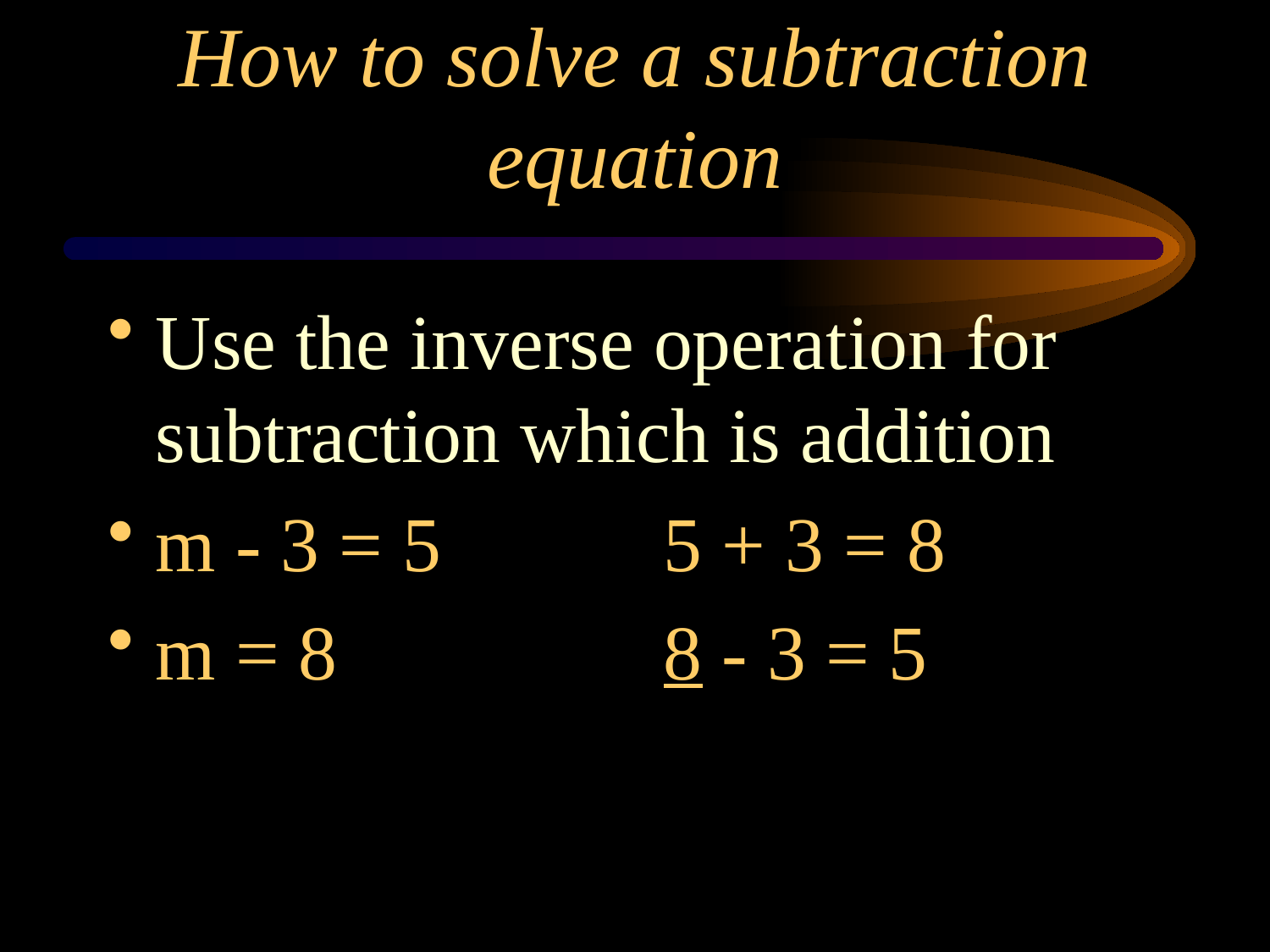

# How to solve a subtraction equation
Use the inverse operation for subtraction which is addition
m - 3 = 5		5 + 3 = 8
m = 8 			8 - 3 = 5